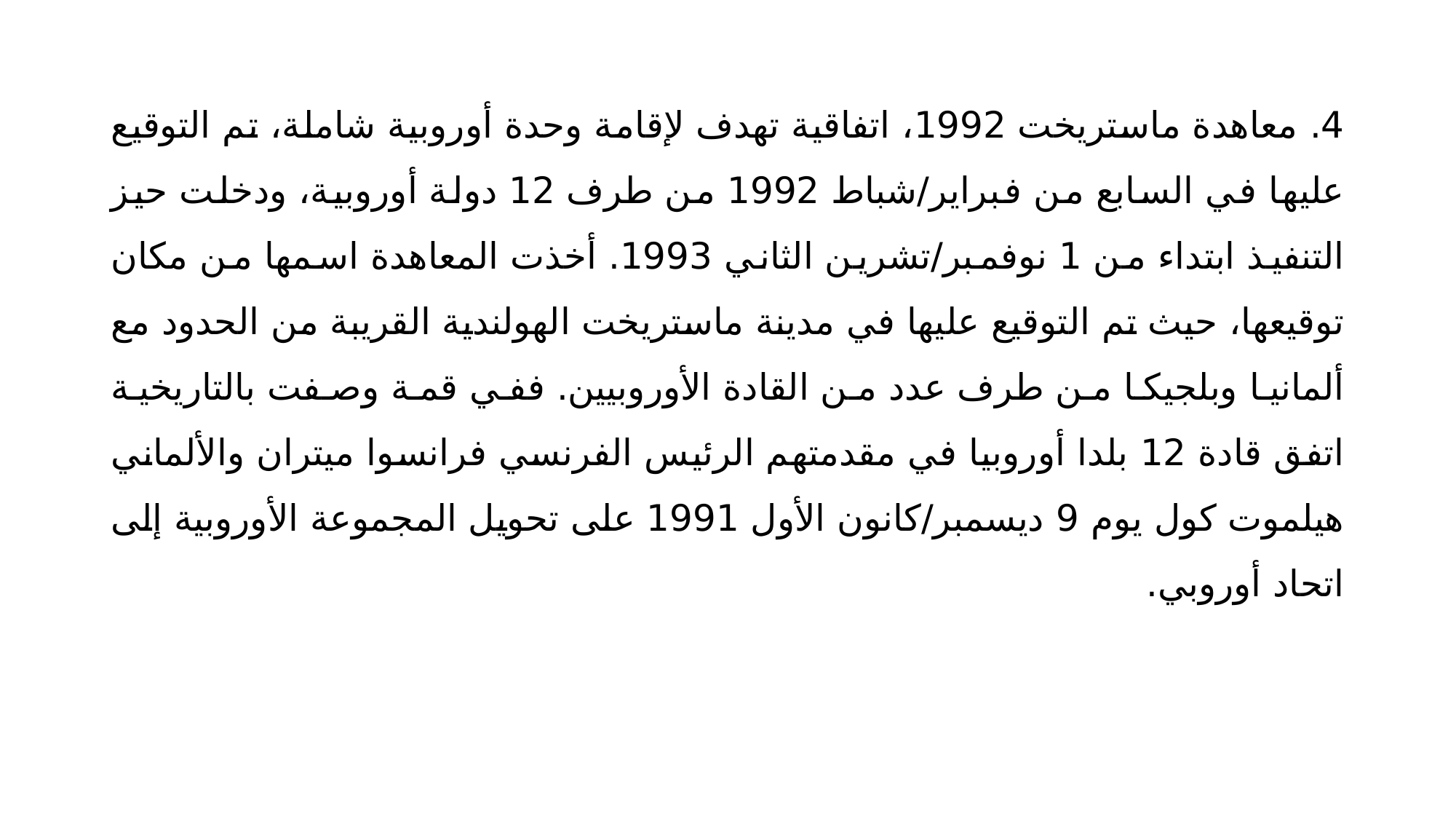

4. معاهدة ماستريخت 1992، اتفاقية تهدف لإقامة وحدة أوروبية شاملة، تم التوقيع عليها في السابع من فبراير/شباط 1992 من طرف 12 دولة أوروبية، ودخلت حيز التنفيذ ابتداء من 1 نوفمبر/تشرين الثاني 1993. أخذت المعاهدة اسمها من مكان توقيعها، حيث تم التوقيع عليها في مدينة ماستريخت الهولندية القريبة من الحدود مع ألمانيا وبلجيكا من طرف عدد من القادة الأوروبيين. ففي قمة وصفت بالتاريخية اتفق قادة 12 بلدا أوروبيا في مقدمتهم الرئيس الفرنسي فرانسوا ميتران والألماني هيلموت كول يوم 9 ديسمبر/كانون الأول 1991 على تحويل المجموعة الأوروبية إلى اتحاد أوروبي.